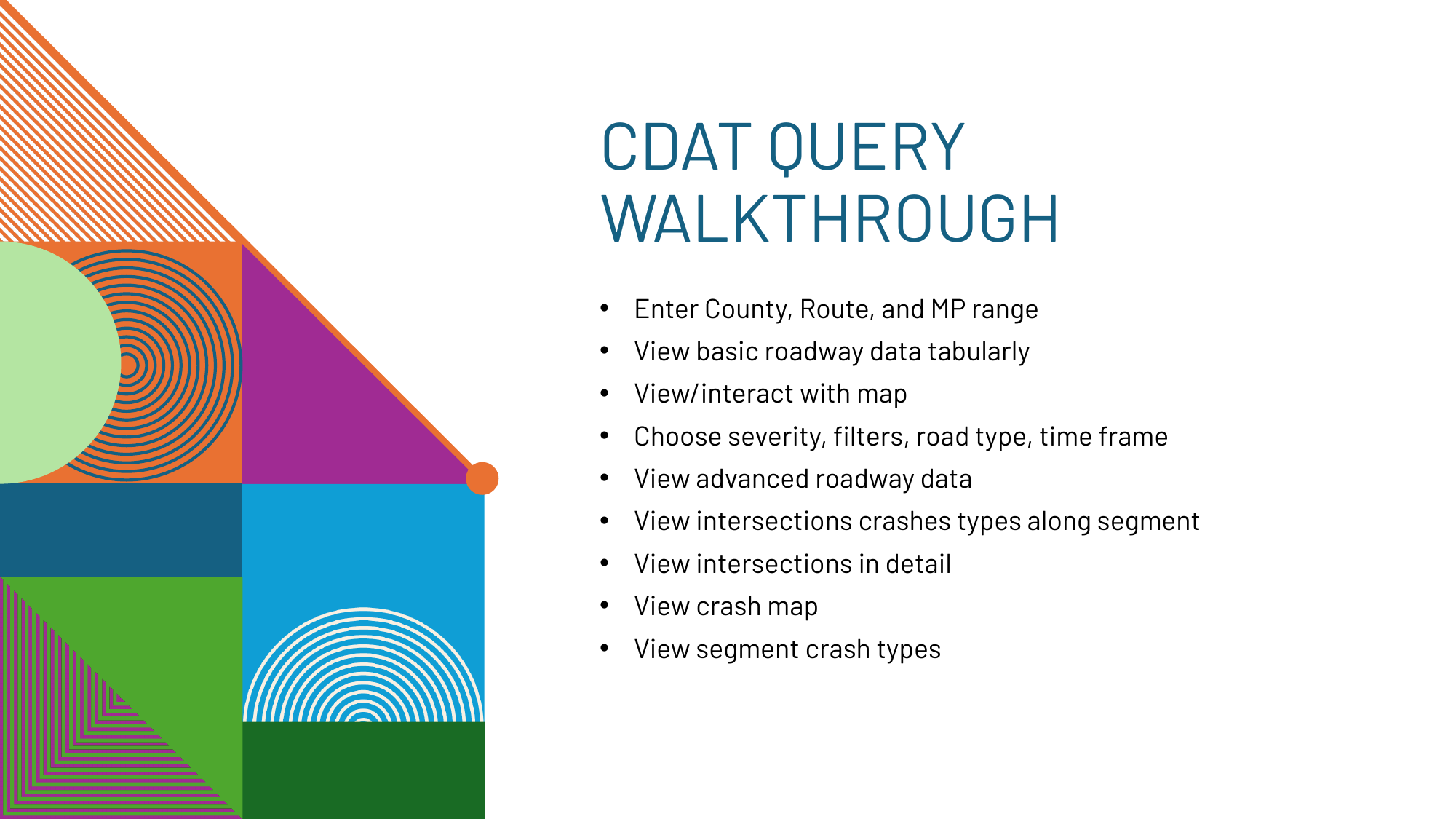

# CDAT Query Walkthrough
Enter County, Route, and MP range
View basic roadway data tabularly
View/interact with map
Choose severity, filters, road type, time frame
View advanced roadway data
View intersections crashes types along segment
View intersections in detail
View crash map
View segment crash types